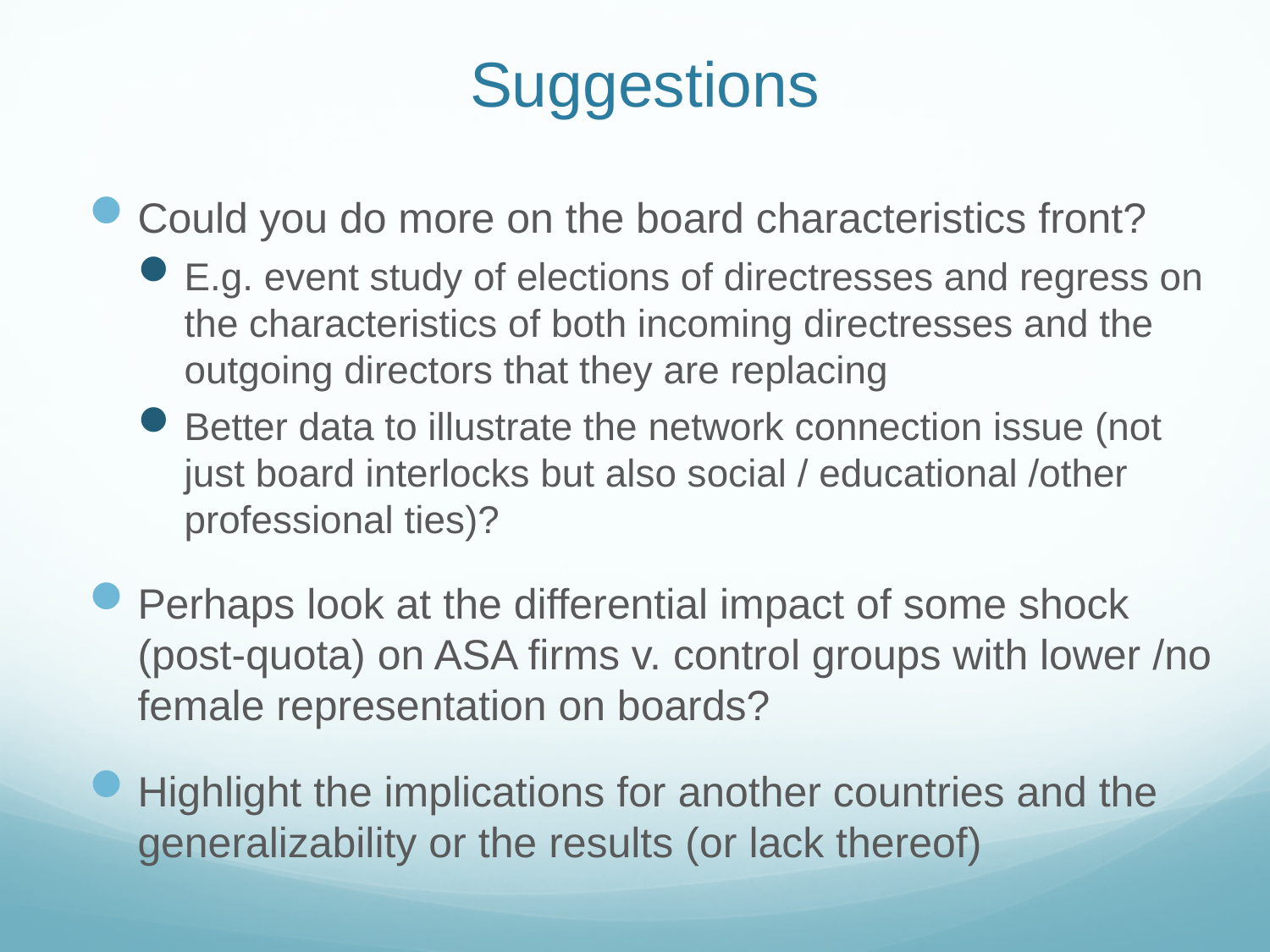

# Suggestions
Could you do more on the board characteristics front?
E.g. event study of elections of directresses and regress on the characteristics of both incoming directresses and the outgoing directors that they are replacing
Better data to illustrate the network connection issue (not just board interlocks but also social / educational /other professional ties)?
Perhaps look at the differential impact of some shock (post-quota) on ASA firms v. control groups with lower /no female representation on boards?
Highlight the implications for another countries and the generalizability or the results (or lack thereof)